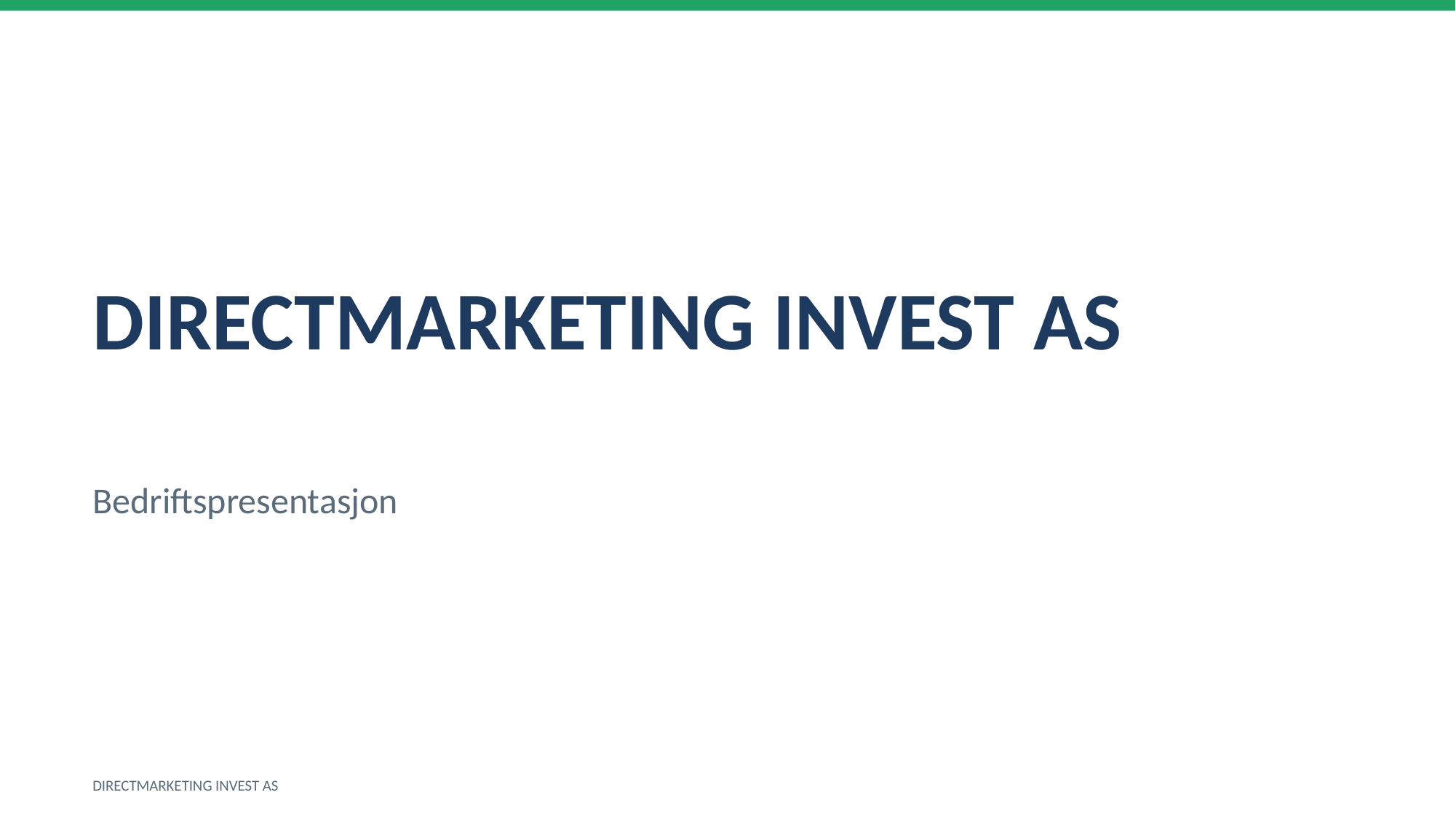

DIRECTMARKETING INVEST AS
Bedriftspresentasjon
DIRECTMARKETING INVEST AS